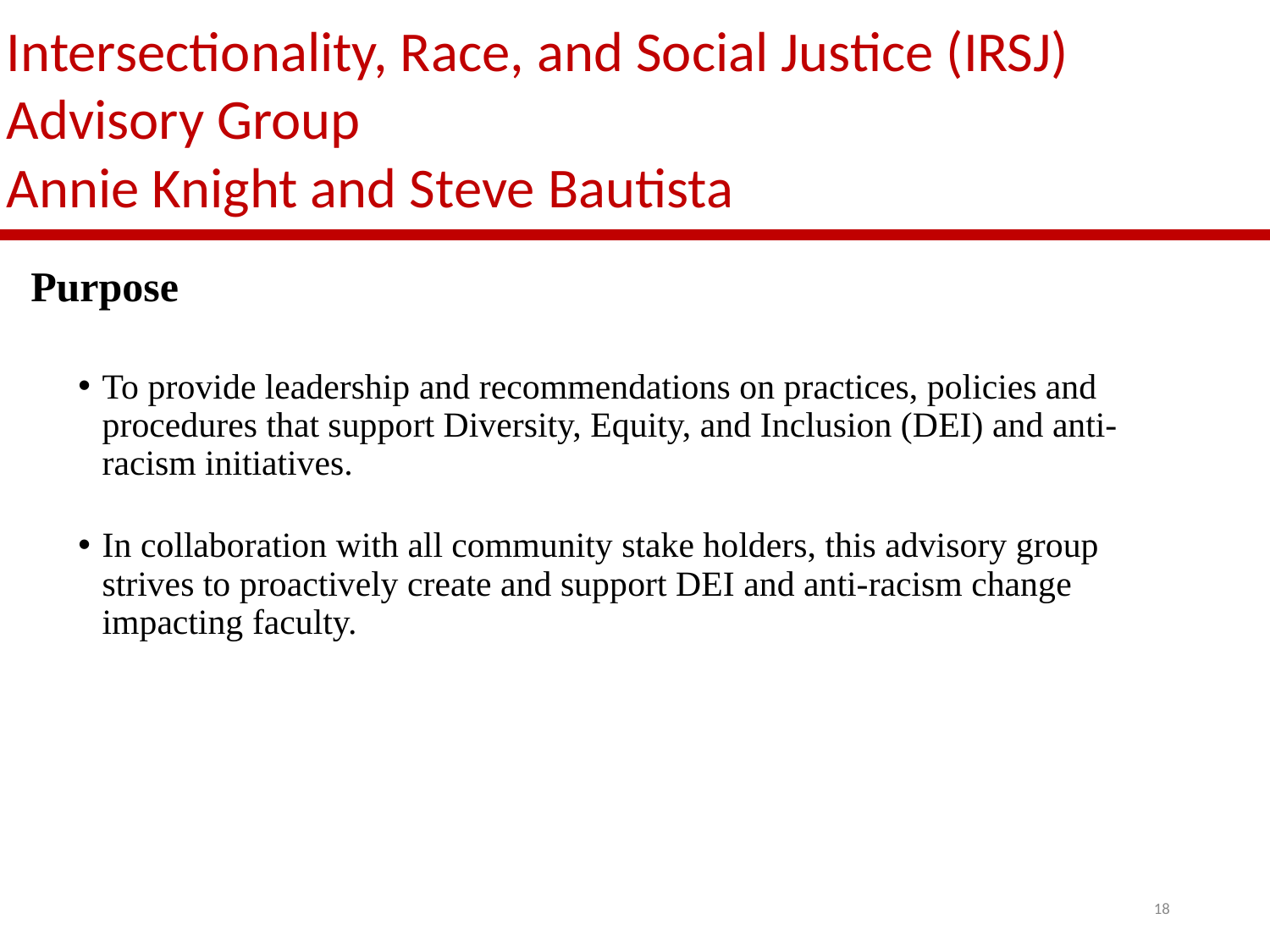

# Intersectionality, Race, and Social Justice (IRSJ) Advisory Group Annie Knight and Steve Bautista
Purpose
To provide leadership and recommendations on practices, policies and procedures that support Diversity, Equity, and Inclusion (DEI) and anti-racism initiatives.
In collaboration with all community stake holders, this advisory group strives to proactively create and support DEI and anti-racism change impacting faculty.
18